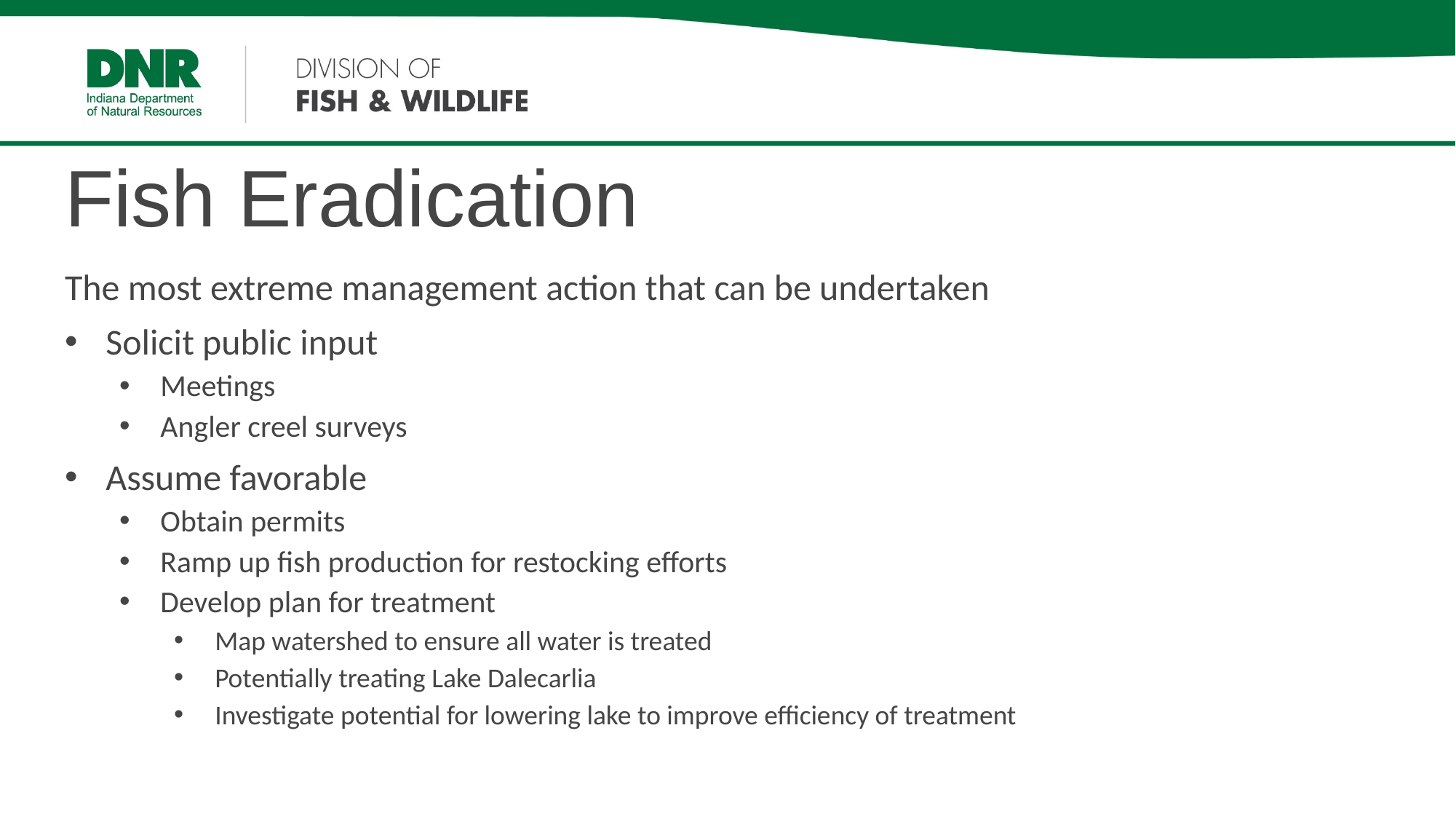

# Fish Eradication
The most extreme management action that can be undertaken
Solicit public input
Meetings
Angler creel surveys
Assume favorable
Obtain permits
Ramp up fish production for restocking efforts
Develop plan for treatment
Map watershed to ensure all water is treated
Potentially treating Lake Dalecarlia
Investigate potential for lowering lake to improve efficiency of treatment